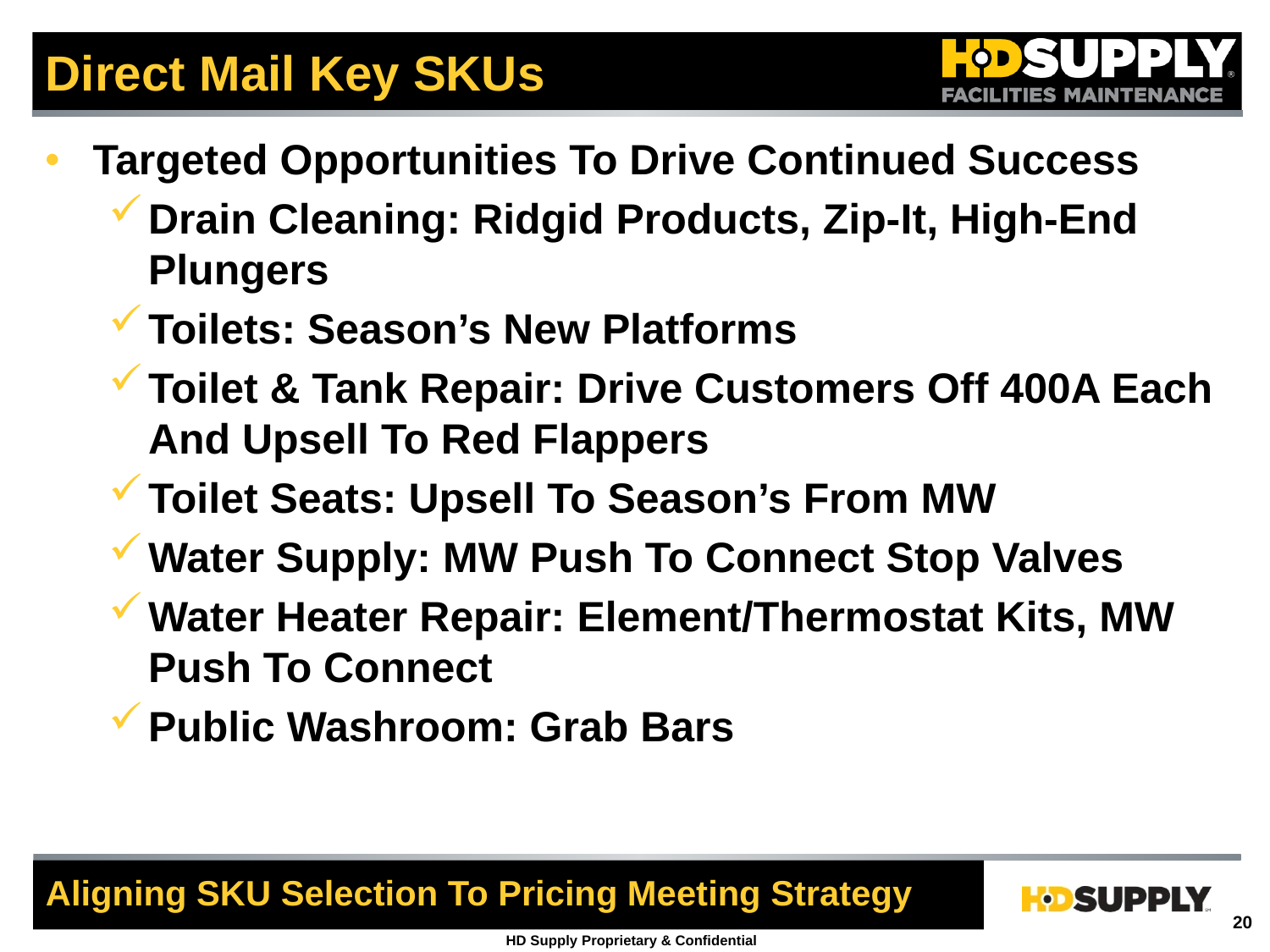

# Direct Mail Key SKUs
Targeted Opportunities To Drive Continued Success
Drain Cleaning: Ridgid Products, Zip-It, High-End Plungers
Toilets: Season’s New Platforms
Toilet & Tank Repair: Drive Customers Off 400A Each And Upsell To Red Flappers
Toilet Seats: Upsell To Season’s From MW
Water Supply: MW Push To Connect Stop Valves
Water Heater Repair: Element/Thermostat Kits, MW Push To Connect
Public Washroom: Grab Bars

Aligning SKU Selection To Pricing Meeting Strategy